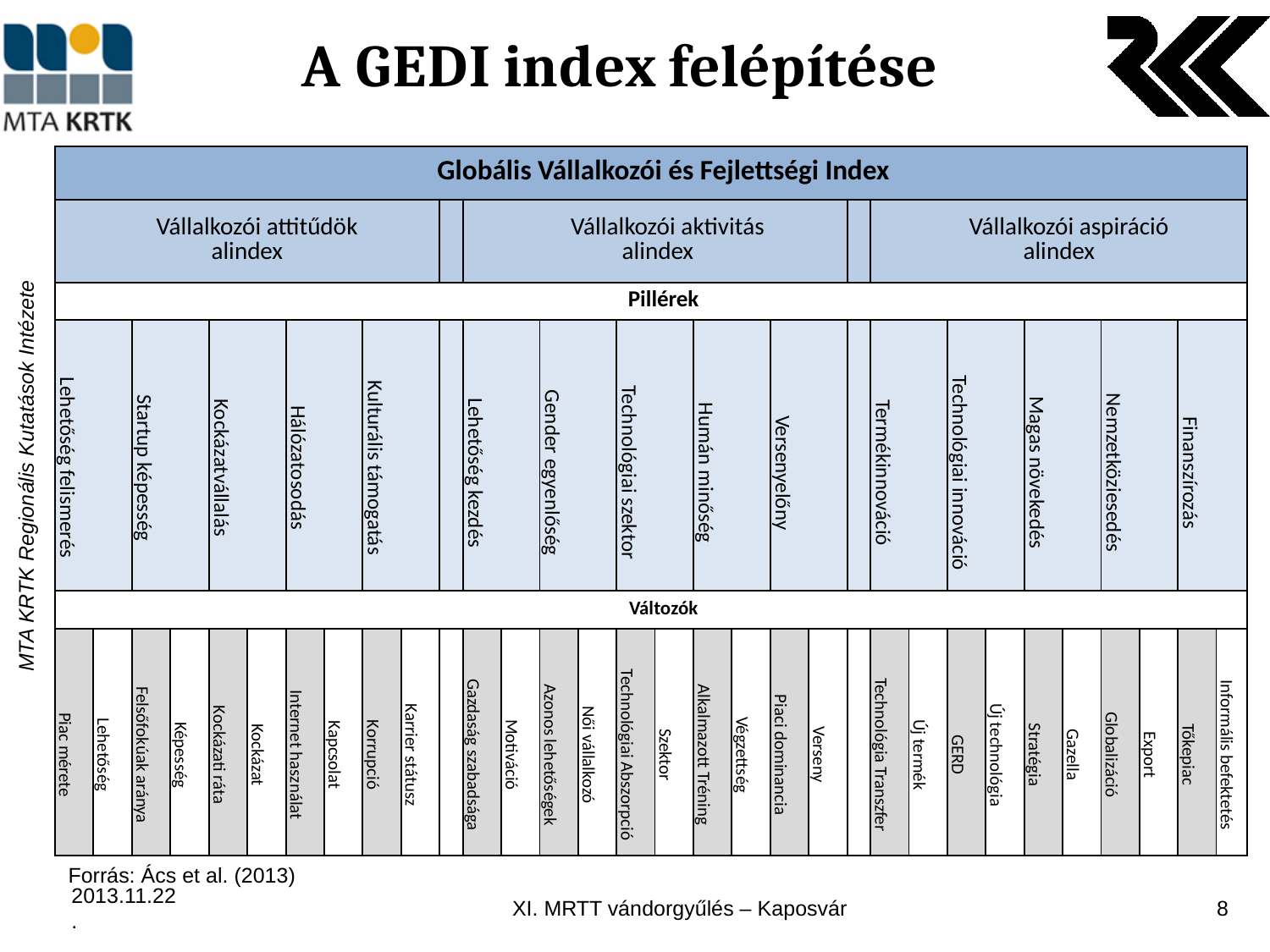

# A GEDI index felépítése
| Globális Vállalkozói és Fejlettségi Index |  |  |  |  |  |  |  |  |  |  |  |  |  |  |  |  |  |  |  |  |  |  |  |  |  |  |  |  |  |  |  |
| --- | --- | --- | --- | --- | --- | --- | --- | --- | --- | --- | --- | --- | --- | --- | --- | --- | --- | --- | --- | --- | --- | --- | --- | --- | --- | --- | --- | --- | --- | --- | --- |
| Vállalkozói attitűdök alindex |  |  |  |  |  |  |  |  |  |  | Vállalkozói aktivitás alindex |  |  |  |  |  |  |  |  |  |  | Vállalkozói aspiráció alindex |  |  |  |  |  |  |  |  |  |
| Pillérek |  |  |  |  |  |  |  |  |  |  |  |  |  |  |  |  |  |  |  |  |  |  |  |  |  |  |  |  |  |  |  |
| Lehetőség felismerés |  | Startup képesség |  | Kockázatvállalás |  | Hálózatosodás |  | Kulturális támogatás |  |  | Lehetőség kezdés |  | Gender egyenlőség |  | Technológiai szektor |  | Humán minőség |  | Versenyelőny |  |  | Termékinnováció |  | Technológiai innováció |  | Magas növekedés |  | Nemzetköziesedés |  | Finanszírozás |  |
| Változók |  |  |  |  |  |  |  |  |  |  |  |  |  |  |  |  |  |  |  |  |  |  |  |  |  |  |  |  |  |  |  |
| Piac mérete | Lehetőség | Felsőfokúak aránya | Képesség | Kockázati ráta | Kockázat | Internet használat | Kapcsolat | Korrupció | Karrier státusz |  | Gazdaság szabadsága | Motiváció | Azonos lehetőségek | Női vállalkozó | Technológiai Abszorpció | Szektor | Alkalmazott Tréning | Végzettség | Piaci dominancia | Verseny |  | Technológia Transzfer | Új termék | GERD | Új technológia | Stratégia | Gazella | Globalizáció | Export | Tőkepiac | Informális befektetés |
Forrás: Ács et al. (2013)
2013.11.22.
XI. MRTT vándorgyűlés – Kaposvár
8